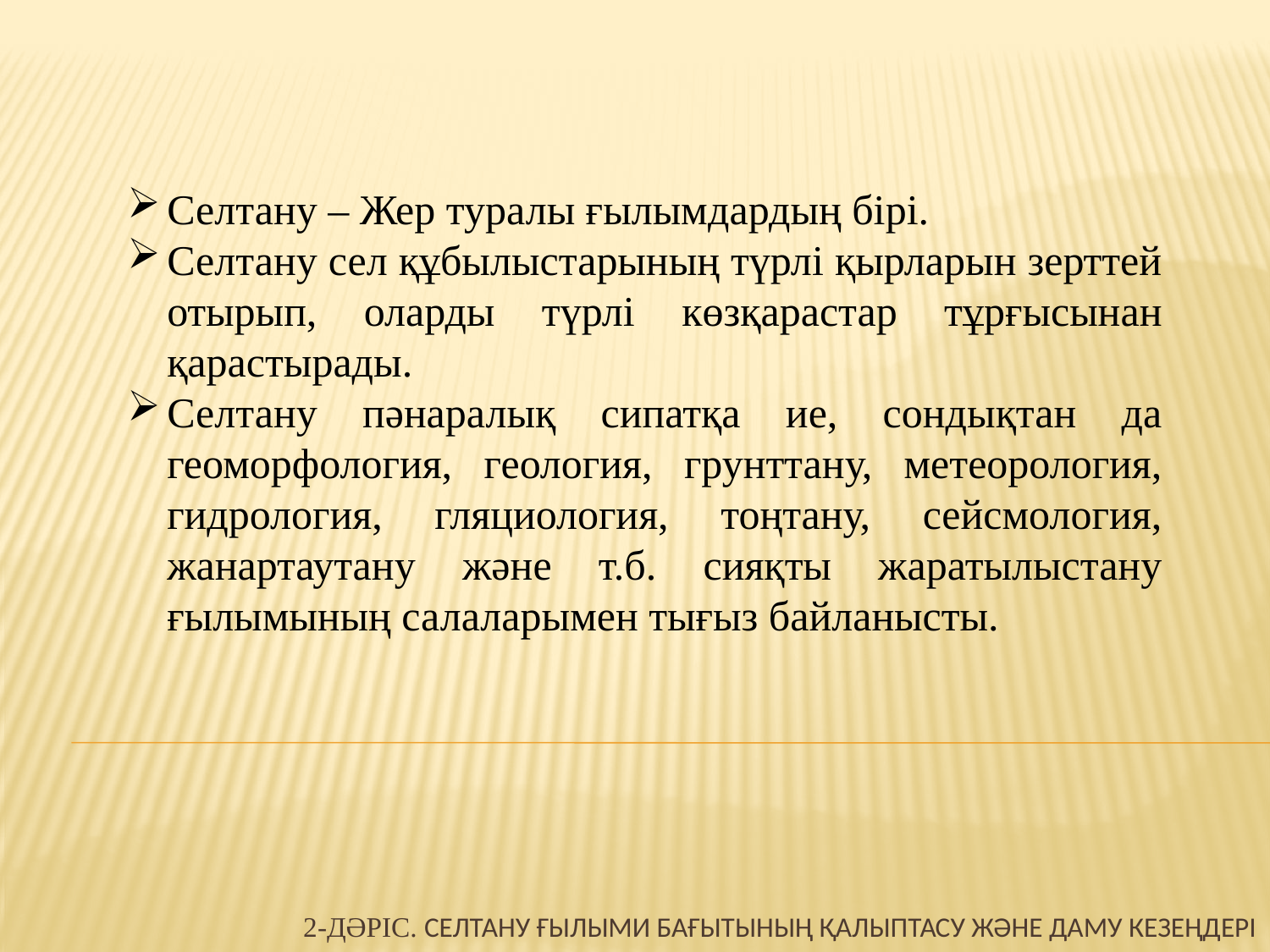

Селтану – Жер туралы ғылымдардың бірі.
Селтану сел құбылыстарының түрлі қырларын зерттей отырып, оларды түрлі көзқарастар тұрғысынан қарастырады.
Селтану пәнаралық сипатқа ие, сондықтан да геоморфология, геология, грунттану, метеорология, гидрология, гляциология, тоңтану, сейсмология, жанартаутану және т.б. сияқты жаратылыстану ғылымының салаларымен тығыз байланысты.
# 2-дәріс. Селтану ғылыми бағытының қалыптасу және даму кезеңдері